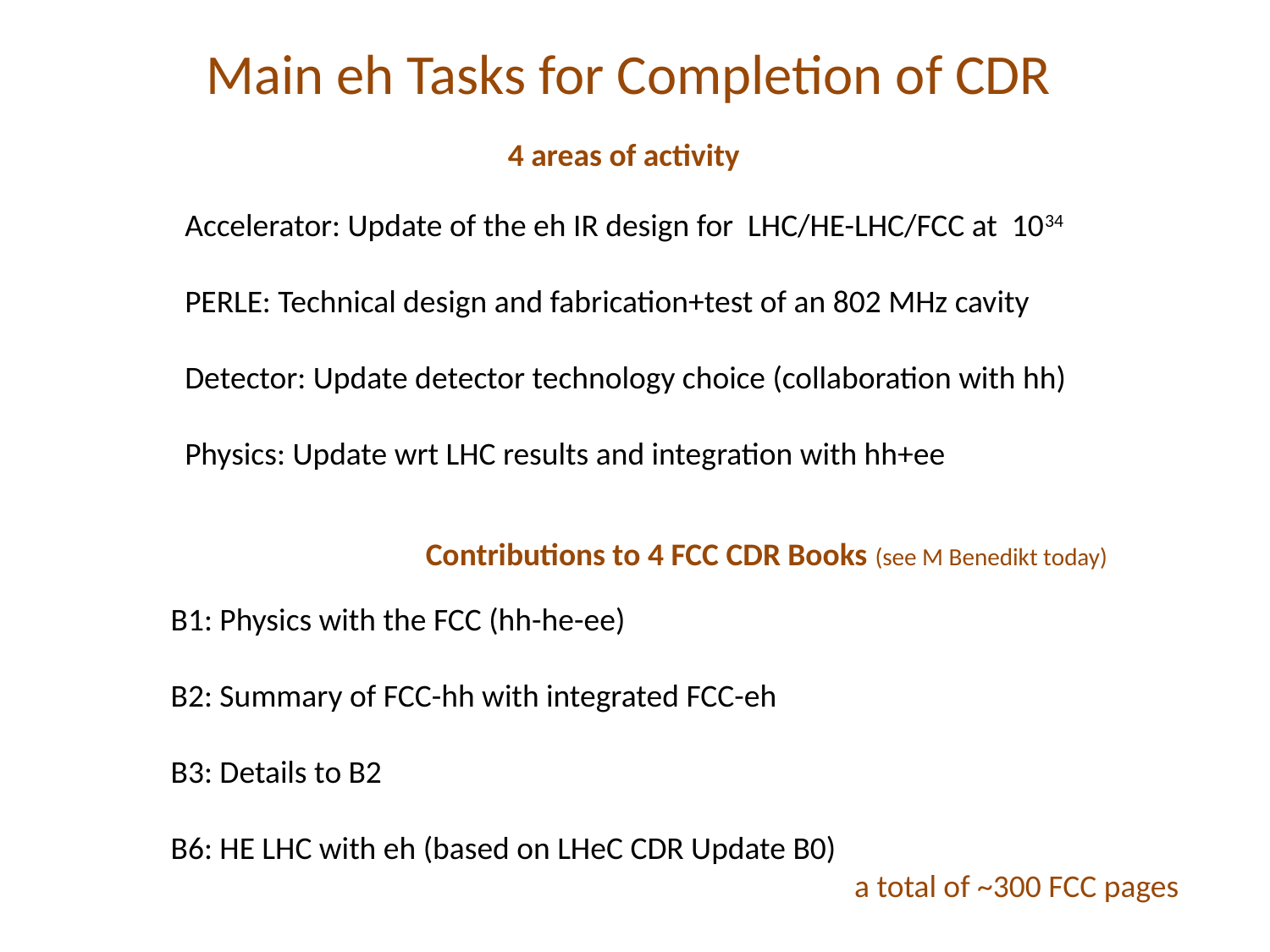

# Main eh Tasks for Completion of CDR
4 areas of activity
Accelerator: Update of the eh IR design for  LHC/HE-LHC/FCC at  1034

PERLE: Technical design and fabrication+test of an 802 MHz cavity

Detector: Update detector technology choice (collaboration with hh)

Physics: Update wrt LHC results and integration with hh+ee
Contributions to 4 FCC CDR Books (see M Benedikt today)
B1: Physics with the FCC (hh-he-ee)

B2: Summary of FCC-hh with integrated FCC-eh

B3: Details to B2

B6: HE LHC with eh (based on LHeC CDR Update B0)
                                                                                               a total of ~300 FCC pages